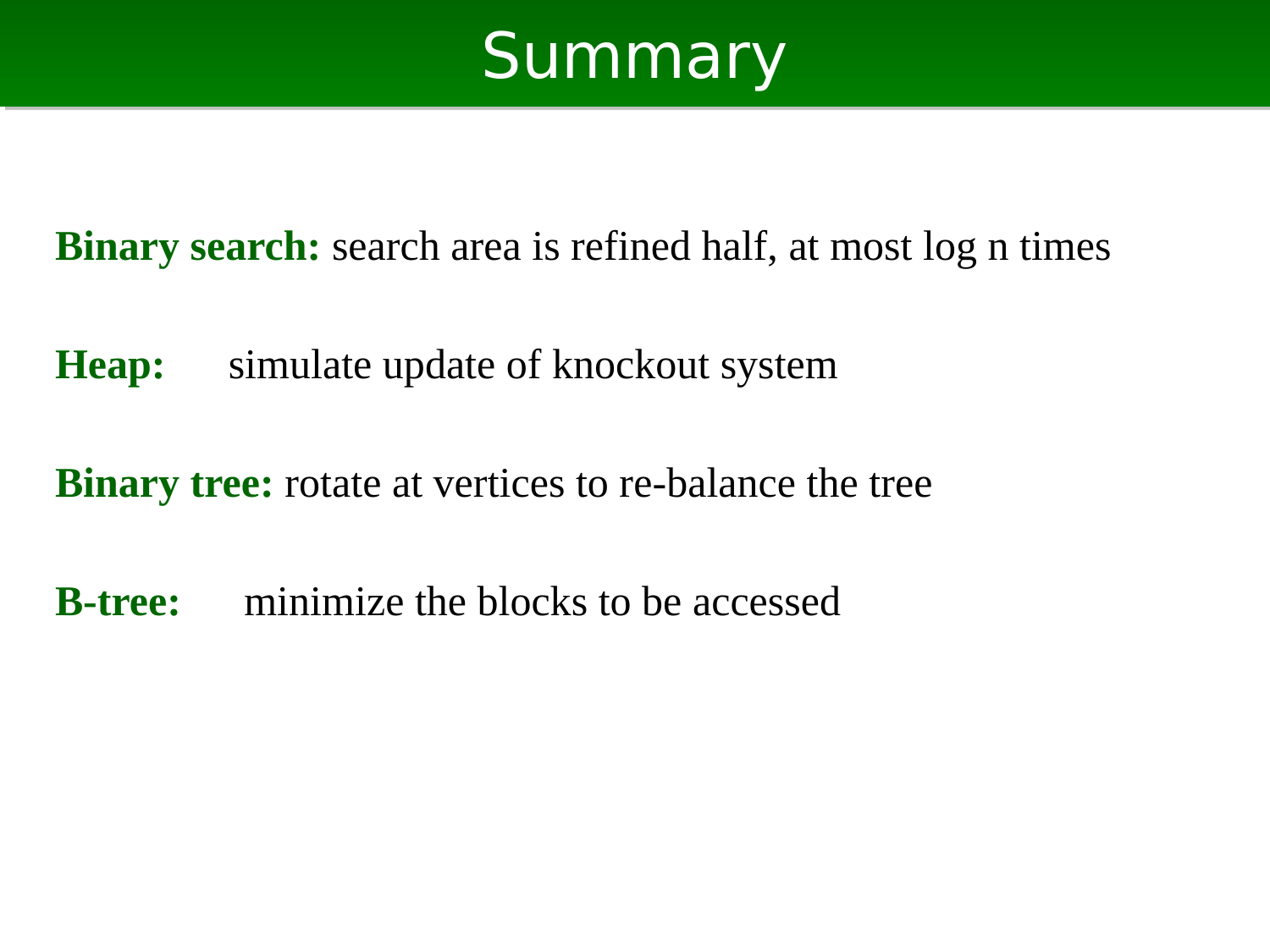

# Summary
Binary search: search area is refined half, at most log n times

Heap:　simulate update of knockout system

Binary tree: rotate at vertices to re-balance the tree

B-tree:　minimize the blocks to be accessed